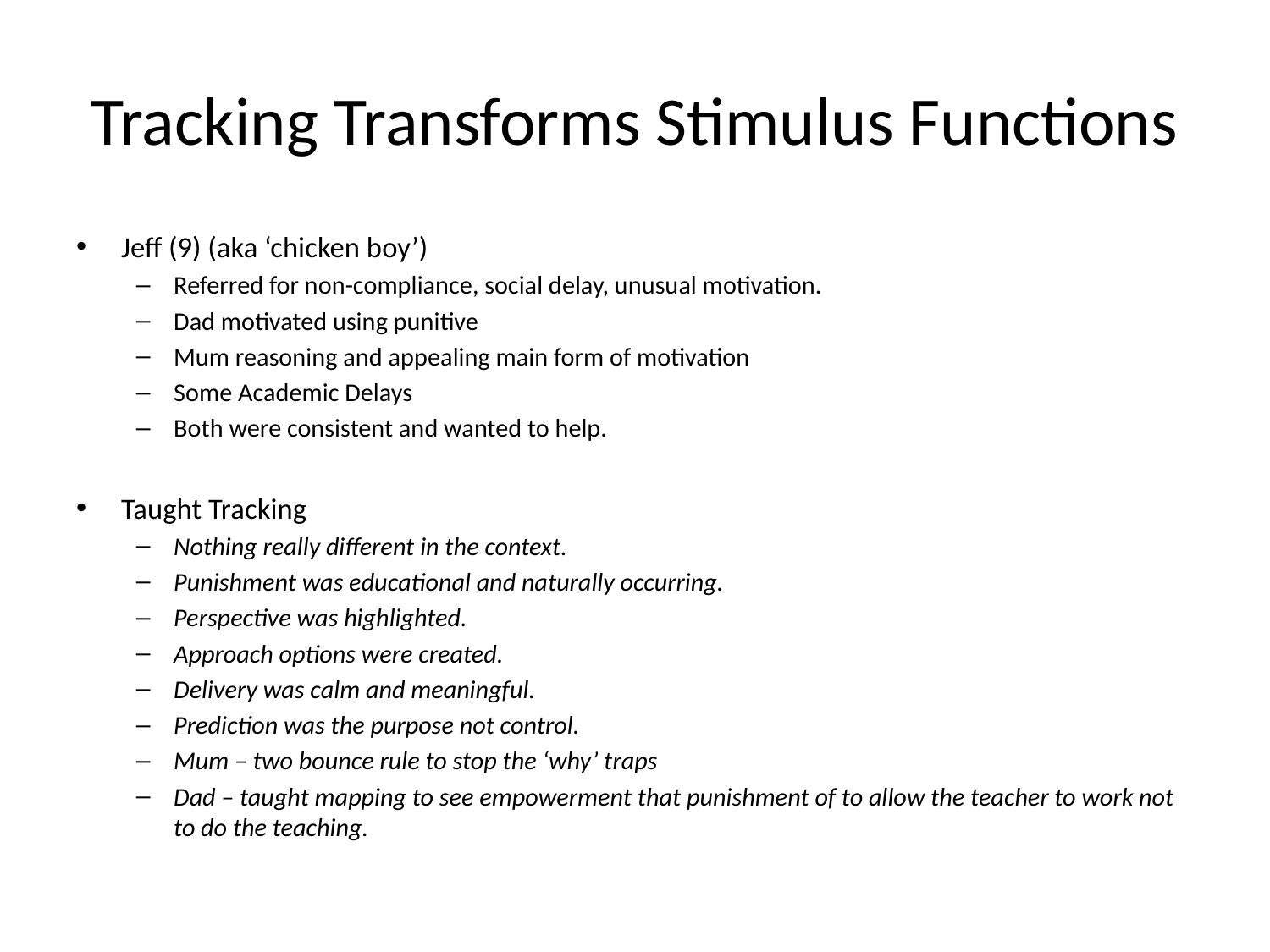

# Tracking Transforms Stimulus Functions
Jeff (9) (aka ‘chicken boy’)
Referred for non-compliance, social delay, unusual motivation.
Dad motivated using punitive
Mum reasoning and appealing main form of motivation
Some Academic Delays
Both were consistent and wanted to help.

Taught Tracking
Nothing really different in the context.
Punishment was educational and naturally occurring.
Perspective was highlighted.
Approach options were created.
Delivery was calm and meaningful.
Prediction was the purpose not control.
Mum – two bounce rule to stop the ‘why’ traps
Dad – taught mapping to see empowerment that punishment of to allow the teacher to work not to do the teaching.